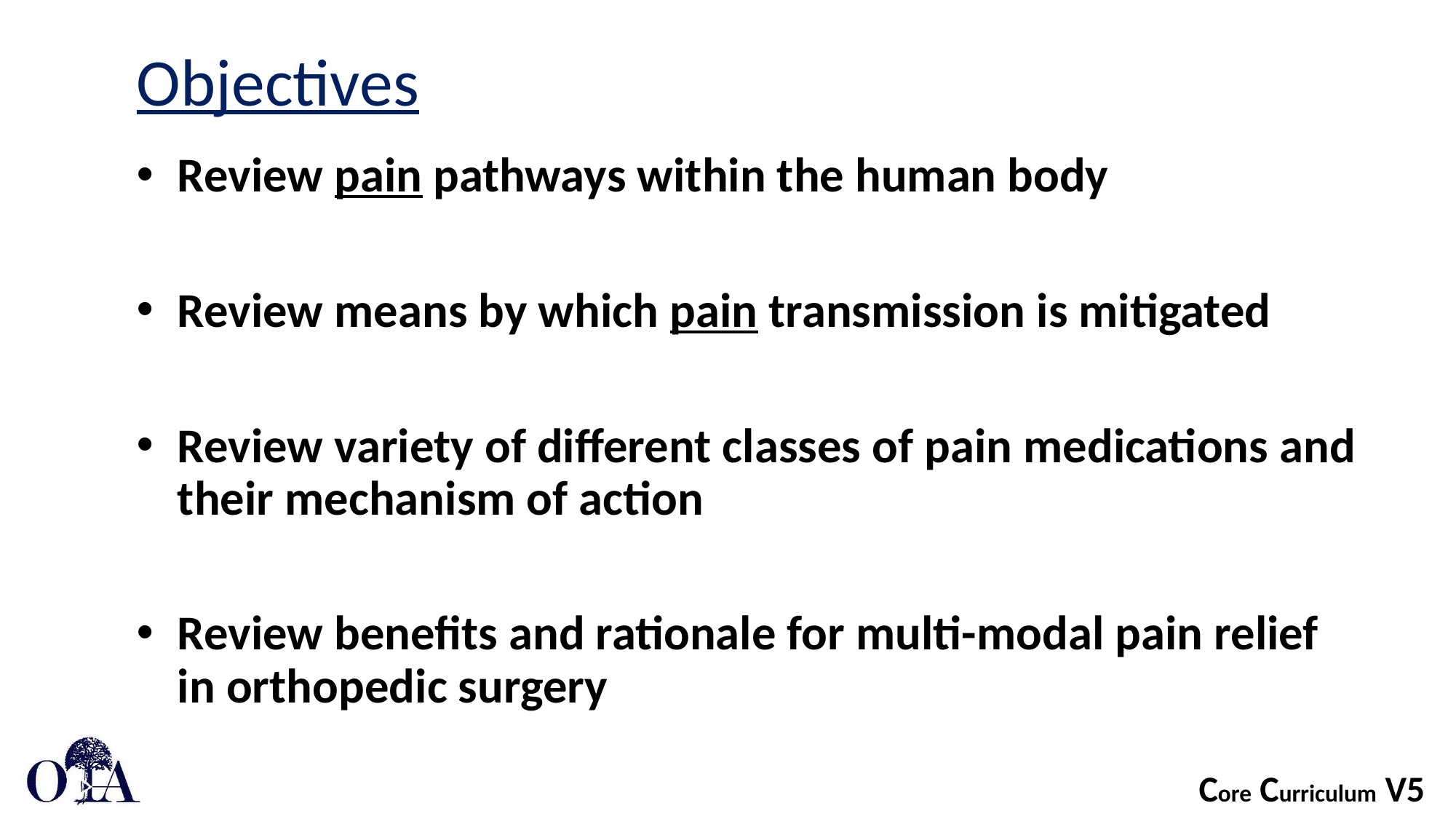

# Objectives
Review pain pathways within the human body

Review means by which pain transmission is mitigated

Review variety of different classes of pain medications and their mechanism of action

Review benefits and rationale for multi-modal pain relief in orthopedic surgery